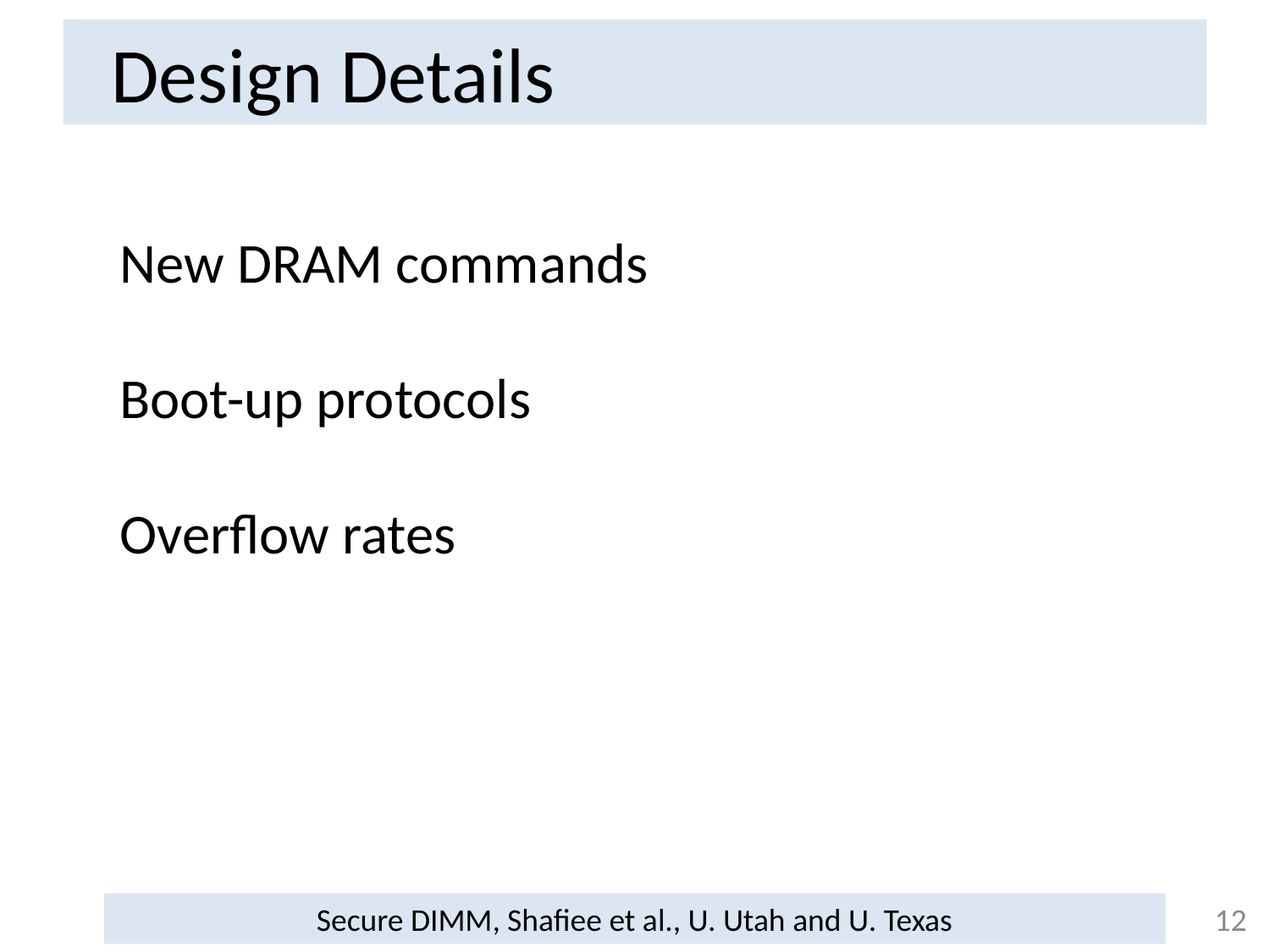

Design Details
New DRAM commands

Boot-up protocols

Overflow rates
Secure DIMM, Shafiee et al., U. Utah and U. Texas
12